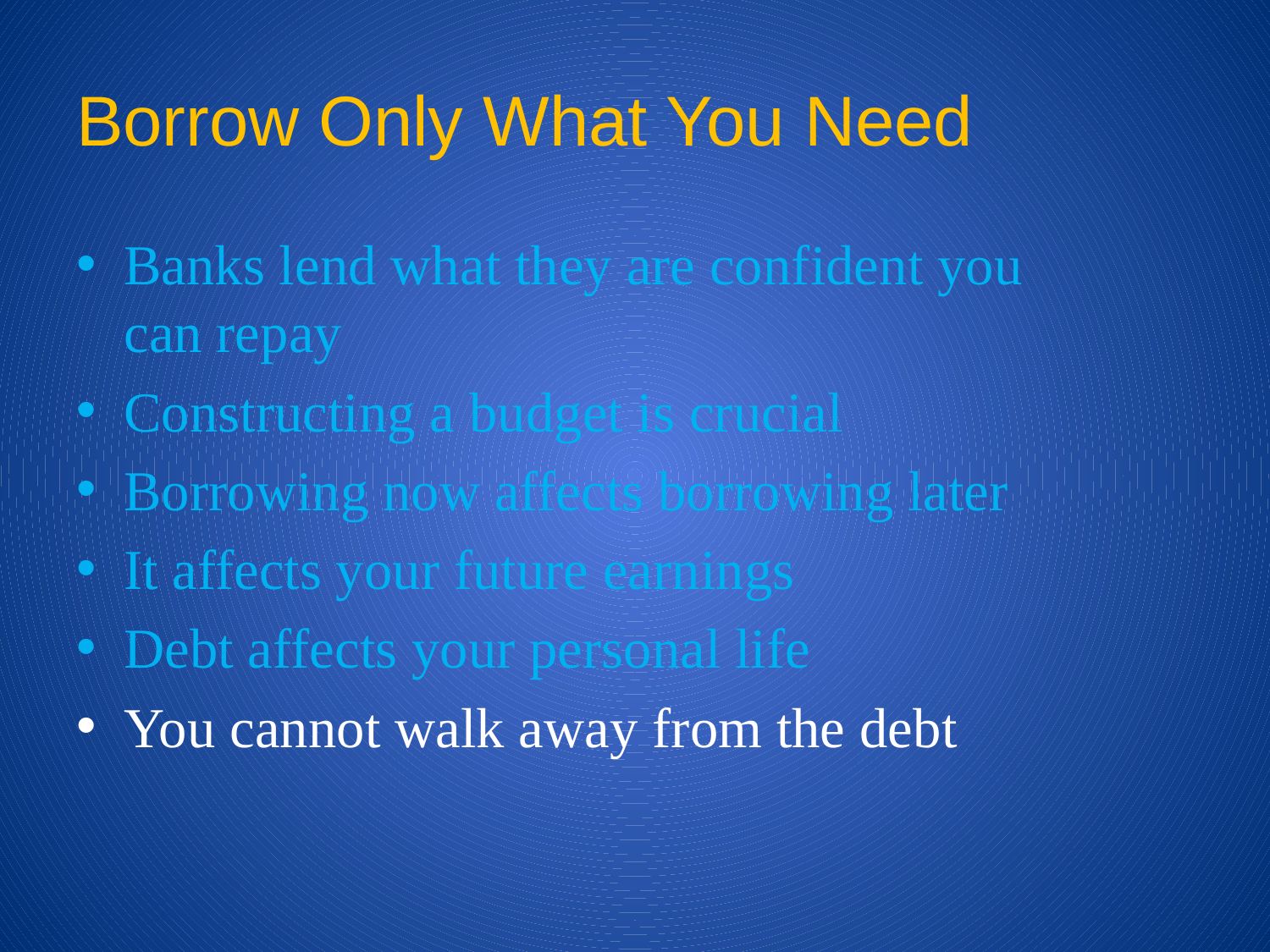

# Borrow Only What You Need
Banks lend what they are confident you can repay
Constructing a budget is crucial
Borrowing now affects borrowing later
It affects your future earnings
Debt affects your personal life
You cannot walk away from the debt